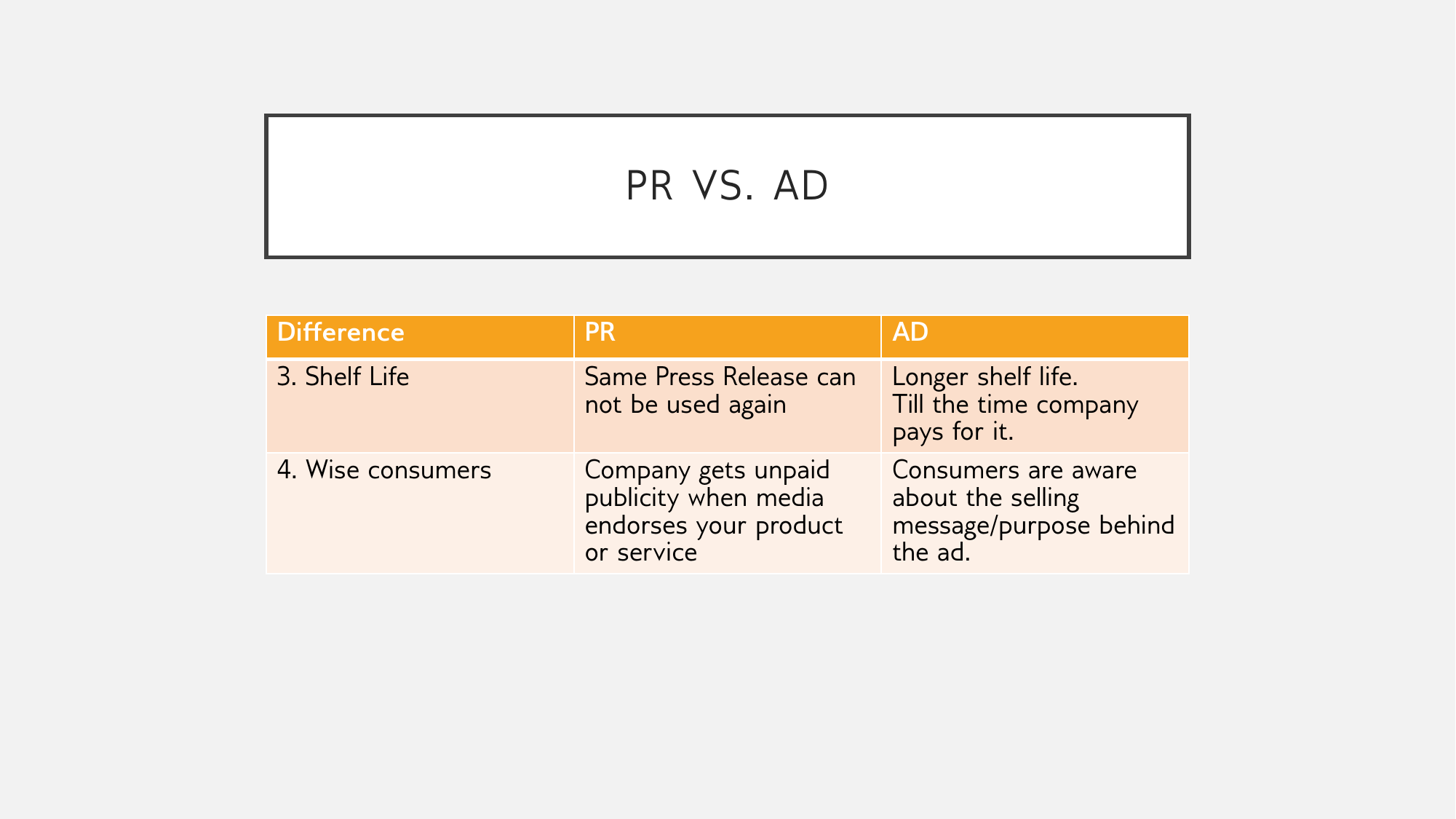

# PR VS. AD
| Difference | PR | AD |
| --- | --- | --- |
| 3. Shelf Life | Same Press Release can not be used again | Longer shelf life. Till the time company pays for it. |
| 4. Wise consumers | Company gets unpaid publicity when media endorses your product or service | Consumers are aware about the selling message/purpose behind the ad. |